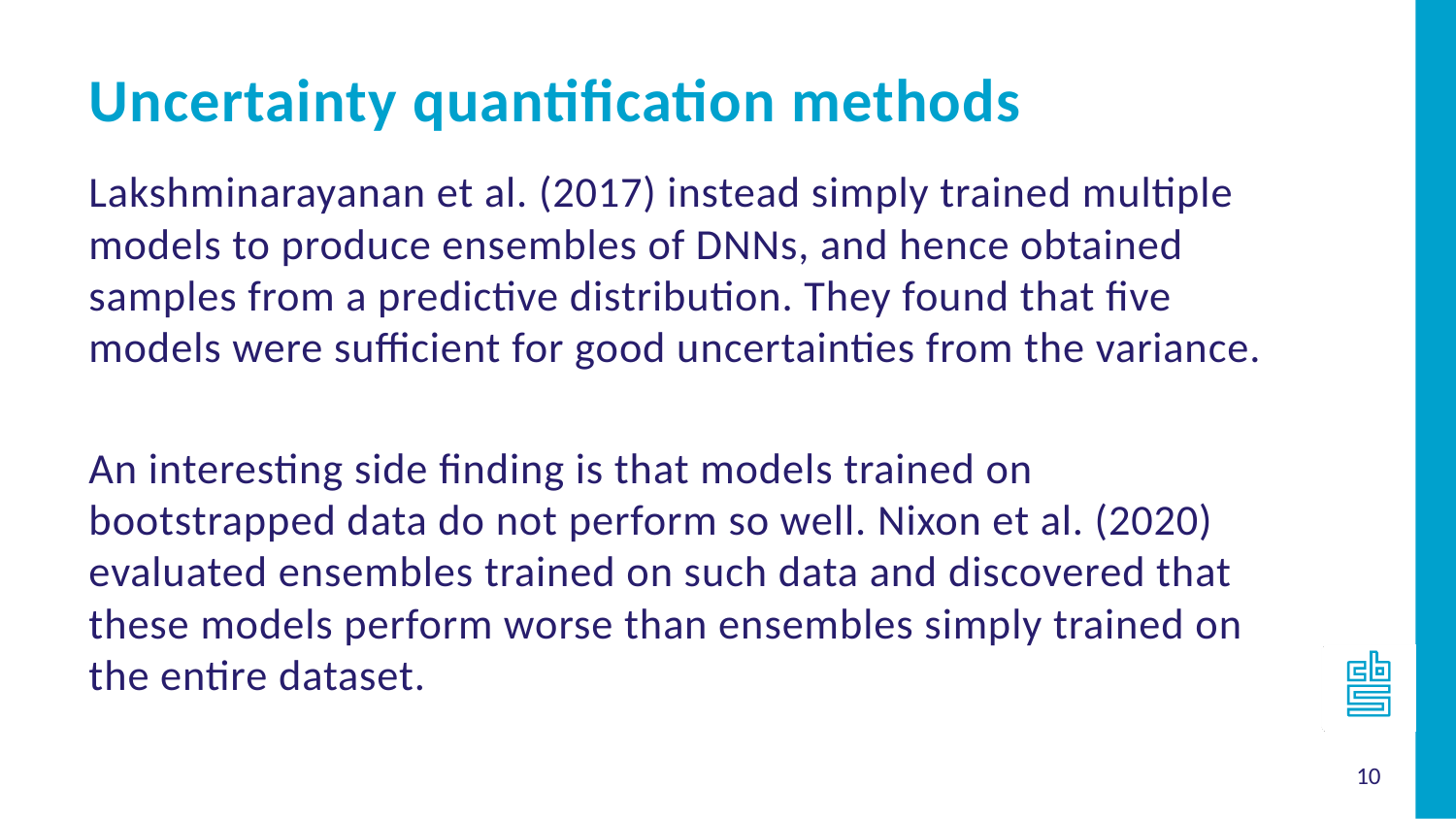

Uncertainty quantification methods
Lakshminarayanan et al. (2017) instead simply trained multiple models to produce ensembles of DNNs, and hence obtained samples from a predictive distribution. They found that five models were sufficient for good uncertainties from the variance.

An interesting side finding is that models trained on bootstrapped data do not perform so well. Nixon et al. (2020) evaluated ensembles trained on such data and discovered that these models perform worse than ensembles simply trained on the entire dataset.
10